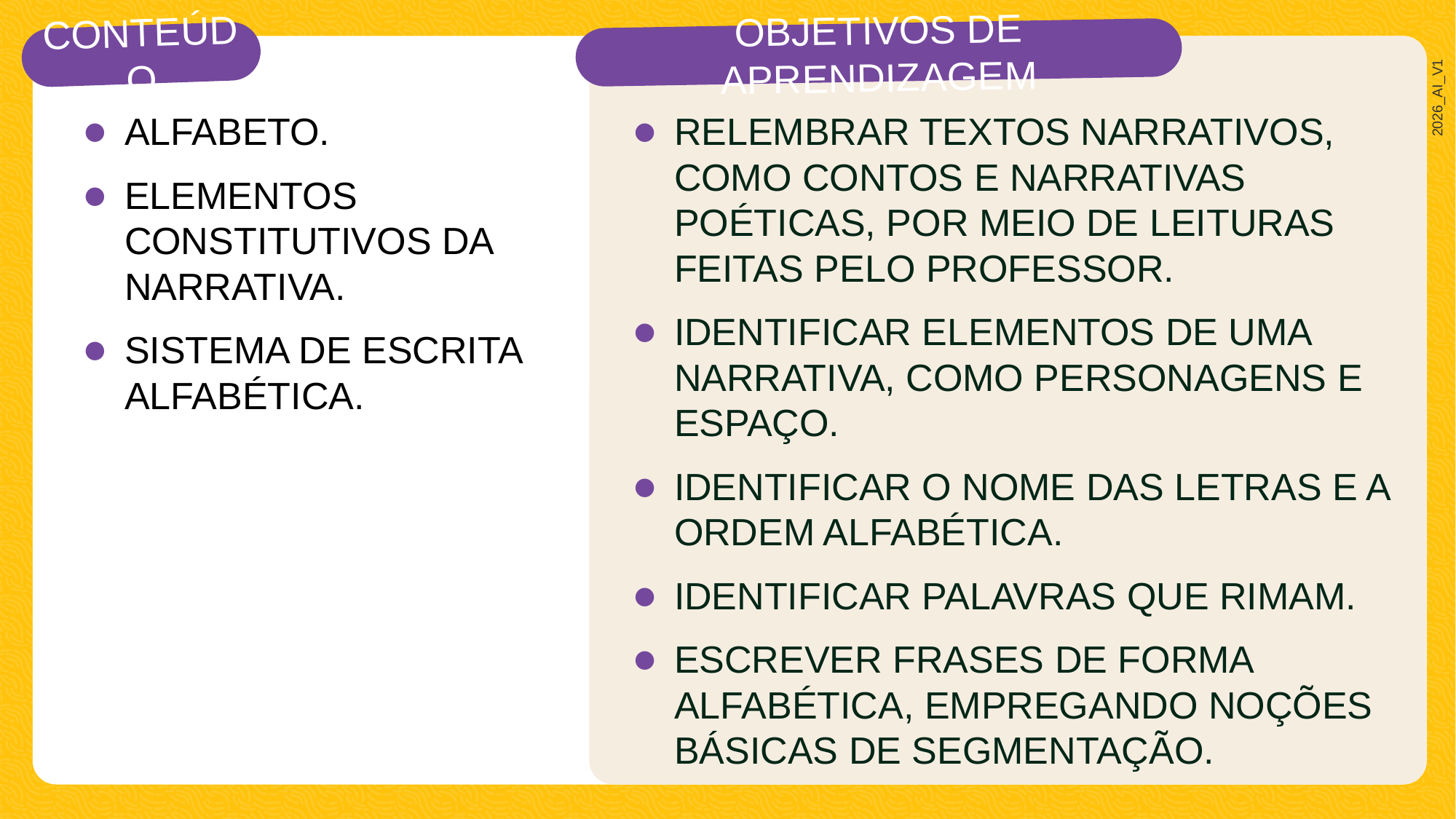

RELEMBRAR TEXTOS NARRATIVOS, COMO CONTOS E NARRATIVAS POÉTICAS, POR MEIO DE LEITURAS FEITAS PELO PROFESSOR.
IDENTIFICAR ELEMENTOS DE UMA NARRATIVA, COMO PERSONAGENS E ESPAÇO.
IDENTIFICAR O NOME DAS LETRAS E A ORDEM ALFABÉTICA.
IDENTIFICAR PALAVRAS QUE RIMAM.
ESCREVER FRASES DE FORMA ALFABÉTICA, EMPREGANDO NOÇÕES BÁSICAS DE SEGMENTAÇÃO.

ALFABETO.
ELEMENTOS CONSTITUTIVOS DA NARRATIVA.
SISTEMA DE ESCRITA ALFABÉTICA.